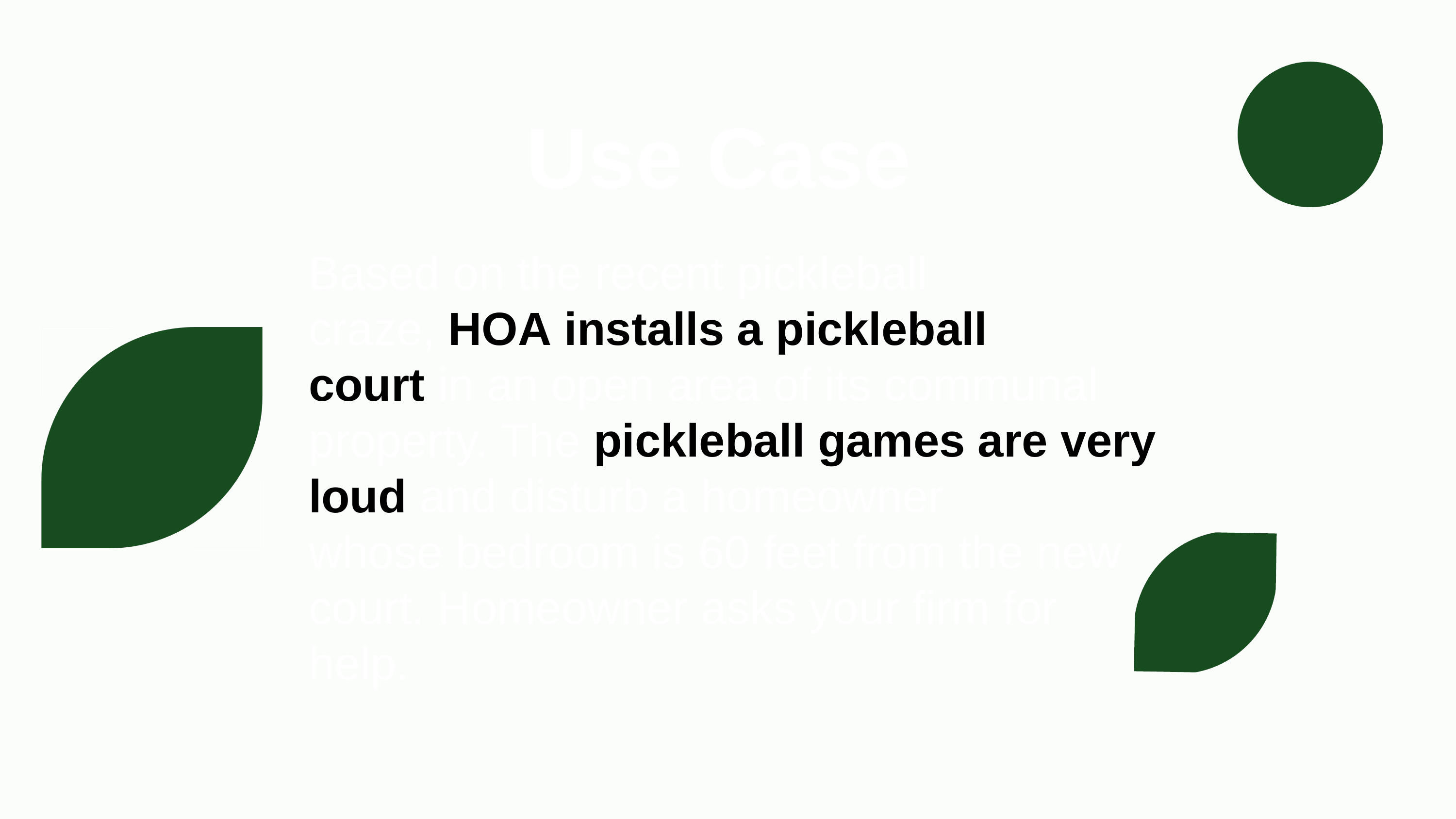

Use Case
Based on the recent pickleball craze, HOA installs a pickleball court in an open area of its communal property. The pickleball games are very loud and disturb a homeowner whose bedroom is 60 feet from the new court. Homeowner asks your firm for help.